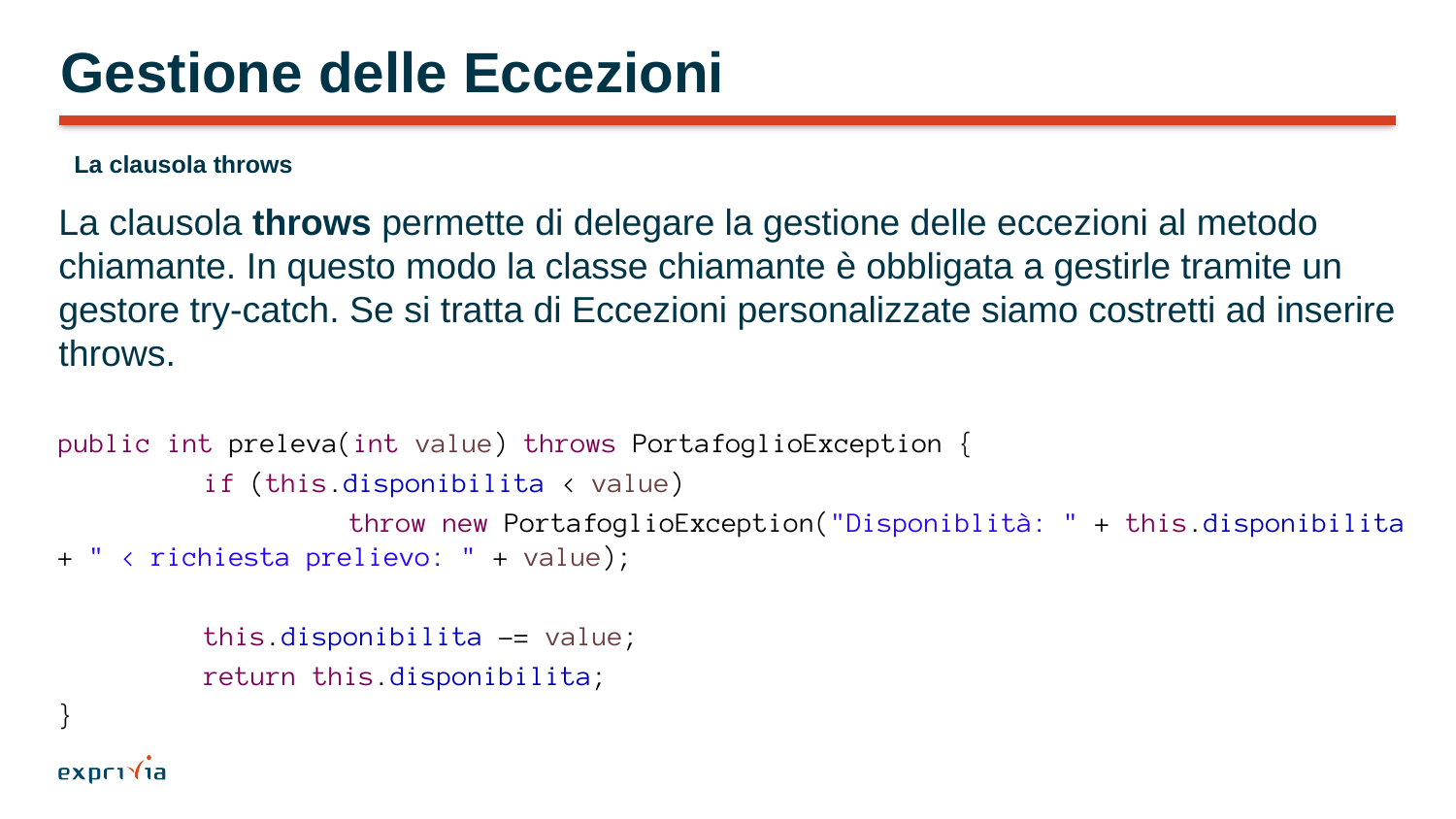

# Gestione delle Eccezioni
La clausola throws
La clausola throws permette di delegare la gestione delle eccezioni al metodo chiamante. In questo modo la classe chiamante è obbligata a gestirle tramite un gestore try-catch. Se si tratta di Eccezioni personalizzate siamo costretti ad inserire throws.

public int preleva(int value) throws PortafoglioException {
	if (this.disponibilita < value)
		throw new PortafoglioException("Disponiblità: " + this.disponibilita + " < richiesta prelievo: " + value);

	this.disponibilita -= value;
	return this.disponibilita;
}